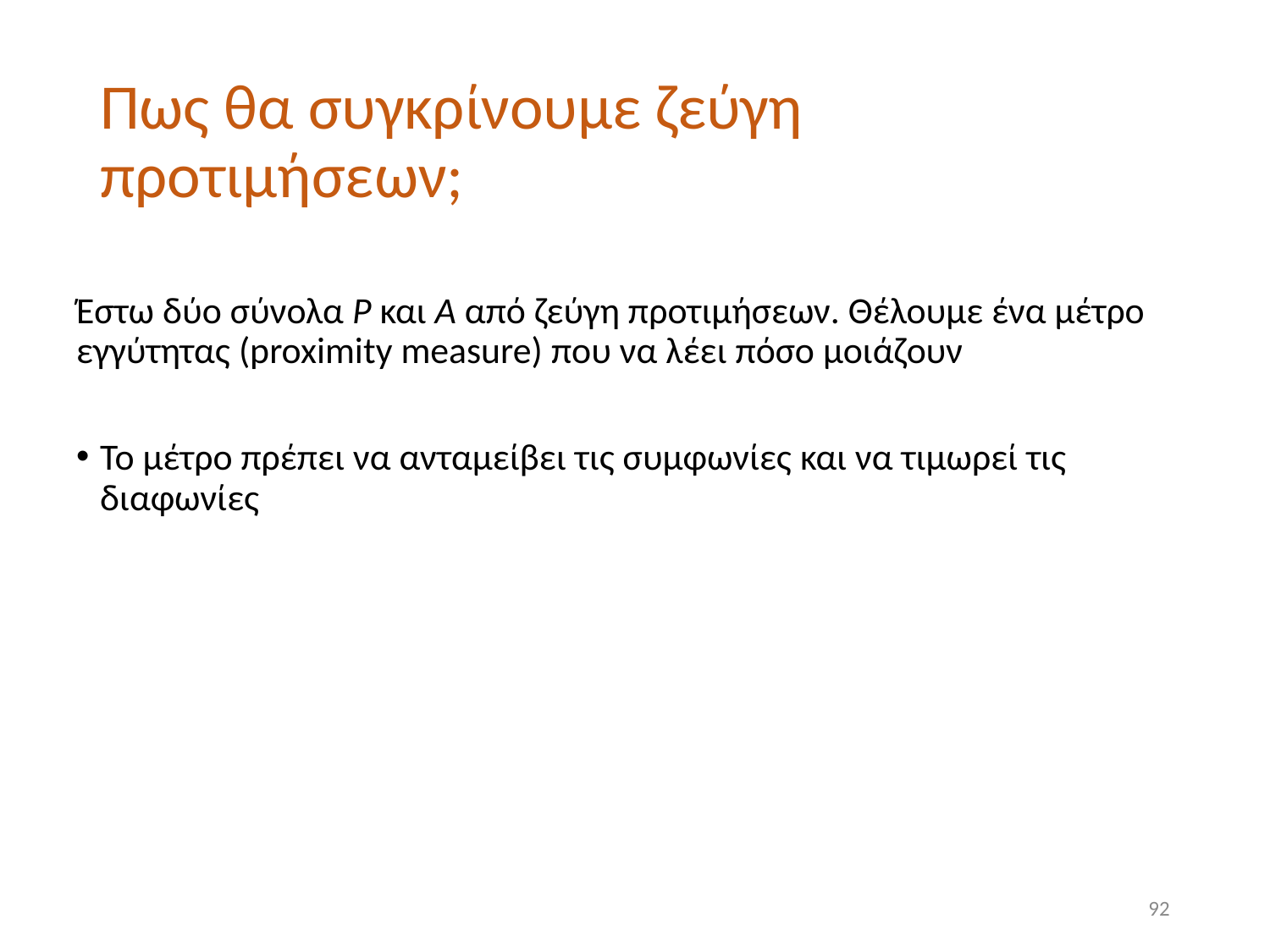

# Πως θα συγκρίνουμε ζεύγη προτιμήσεων;
Έστω δύο σύνολα P και Α από ζεύγη προτιμήσεων. Θέλουμε ένα μέτρο εγγύτητας (proximity measure) που να λέει πόσο μοιάζουν

Το μέτρο πρέπει να ανταμείβει τις συμφωνίες και να τιμωρεί τις διαφωνίες
92